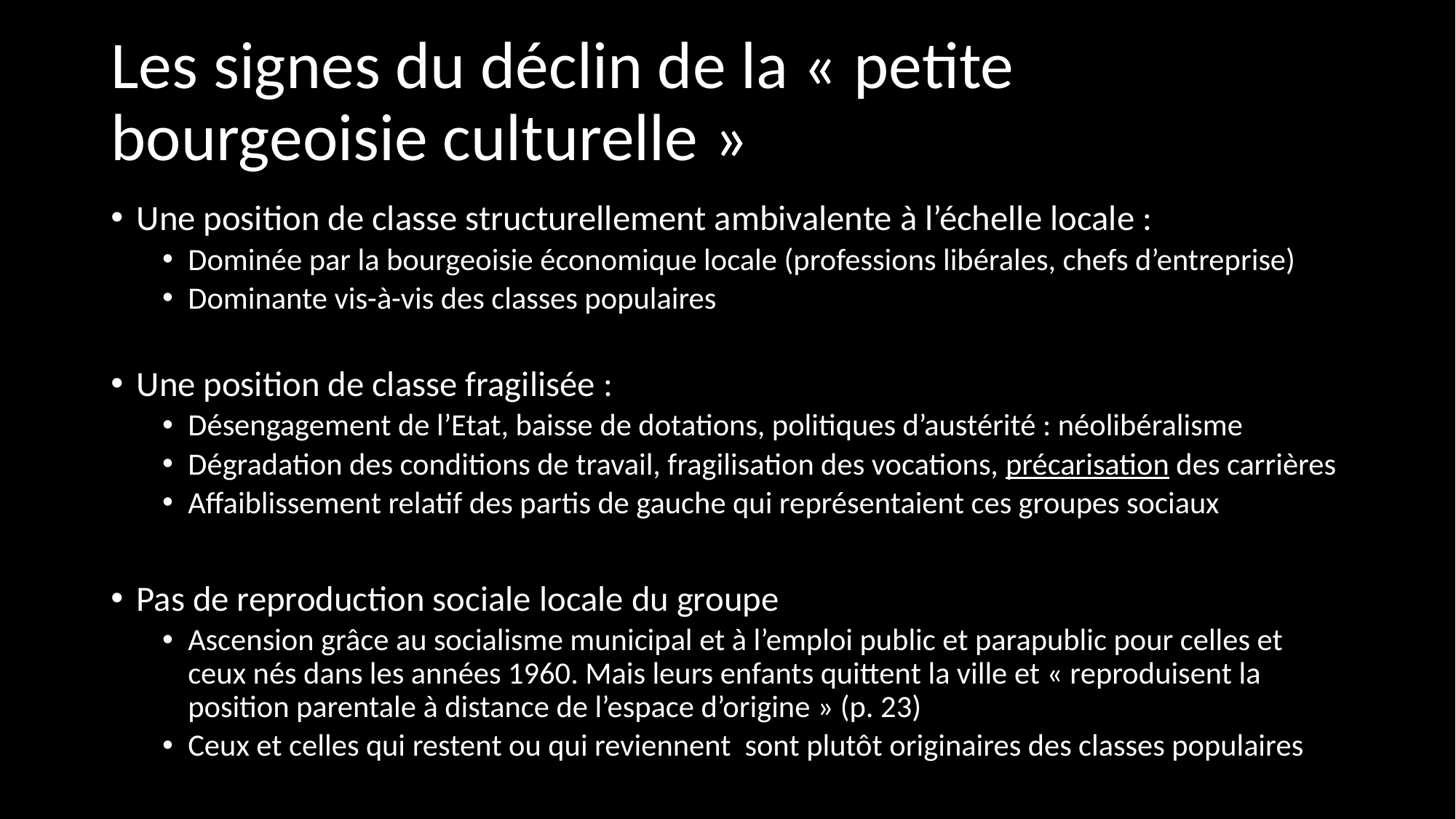

# Les signes du déclin de la « petite bourgeoisie culturelle »
Une position de classe structurellement ambivalente à l’échelle locale :
Dominée par la bourgeoisie économique locale (professions libérales, chefs d’entreprise)
Dominante vis-à-vis des classes populaires

Une position de classe fragilisée :
Désengagement de l’Etat, baisse de dotations, politiques d’austérité : néolibéralisme
Dégradation des conditions de travail, fragilisation des vocations, précarisation des carrières
Affaiblissement relatif des partis de gauche qui représentaient ces groupes sociaux

Pas de reproduction sociale locale du groupe
Ascension grâce au socialisme municipal et à l’emploi public et parapublic pour celles et ceux nés dans les années 1960. Mais leurs enfants quittent la ville et « reproduisent la position parentale à distance de l’espace d’origine » (p. 23)
Ceux et celles qui restent ou qui reviennent  sont plutôt originaires des classes populaires